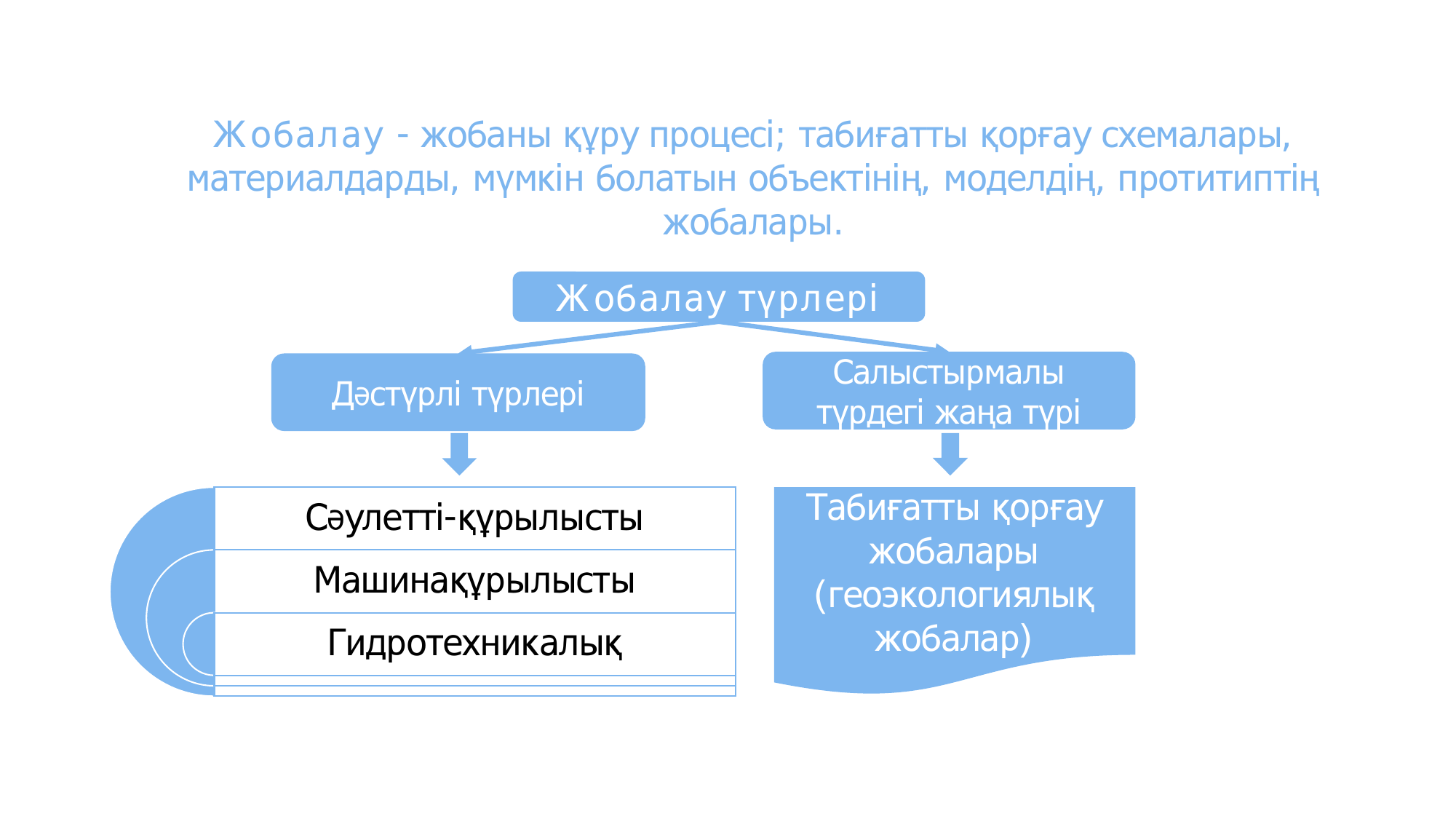

Жобалау - жобаны құру процесі; табиғатты қорғау схемалары, материалдарды, мүмкін болатын объектінің, моделдің, протитиптің жобалары.
Жобалау түрлері
Салыстырмалы түрдегі жаңа түрі
Дәстүрлі түрлері

Сәулетті-құрылысты
Машинақұрылысты
Гидротехникалық
Табиғатты қорғау жобалары (геоэкологиялық жобалар)